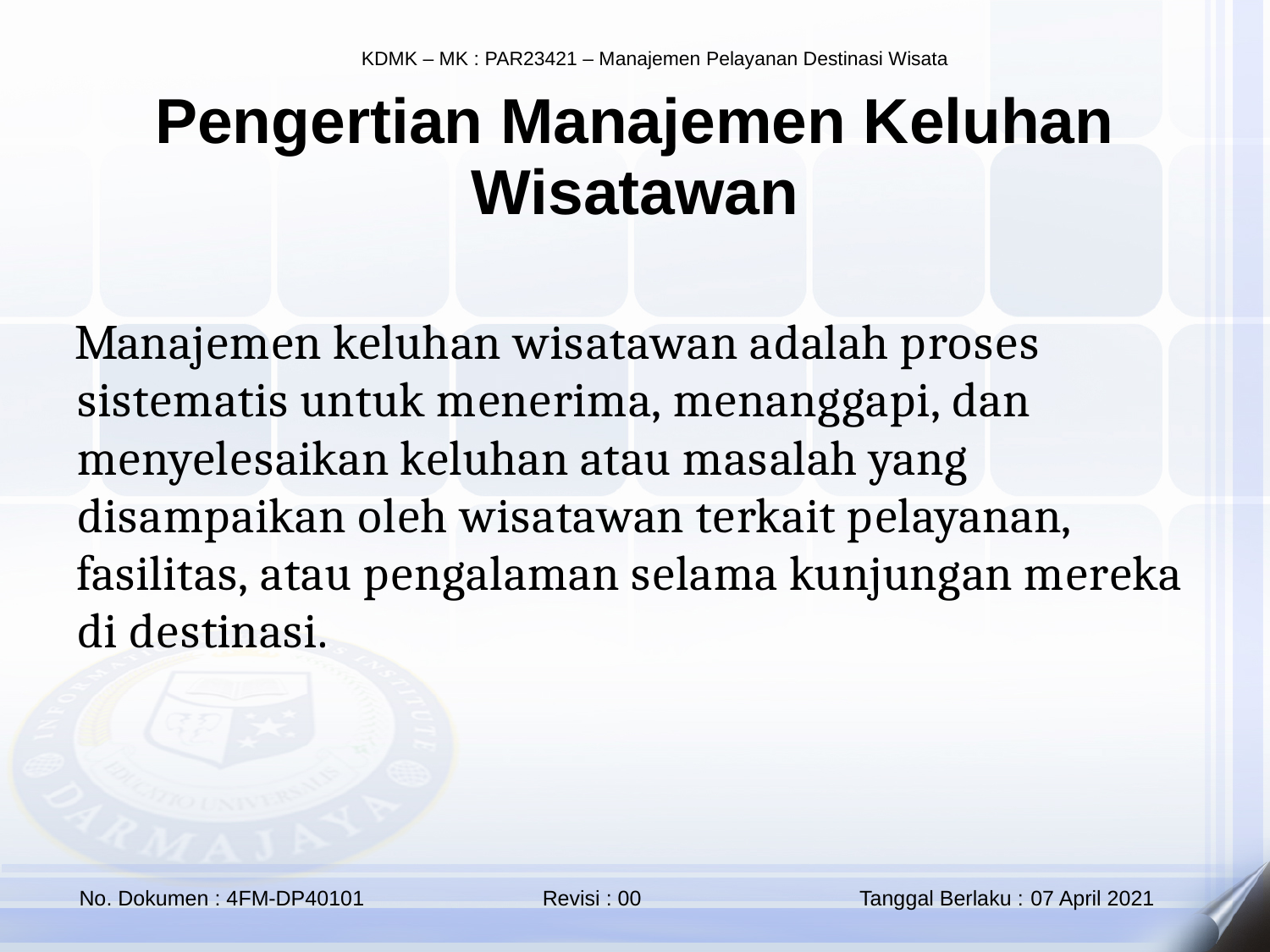

Pengertian Manajemen Keluhan Wisatawan
Manajemen keluhan wisatawan adalah proses sistematis untuk menerima, menanggapi, dan menyelesaikan keluhan atau masalah yang disampaikan oleh wisatawan terkait pelayanan, fasilitas, atau pengalaman selama kunjungan mereka di destinasi.